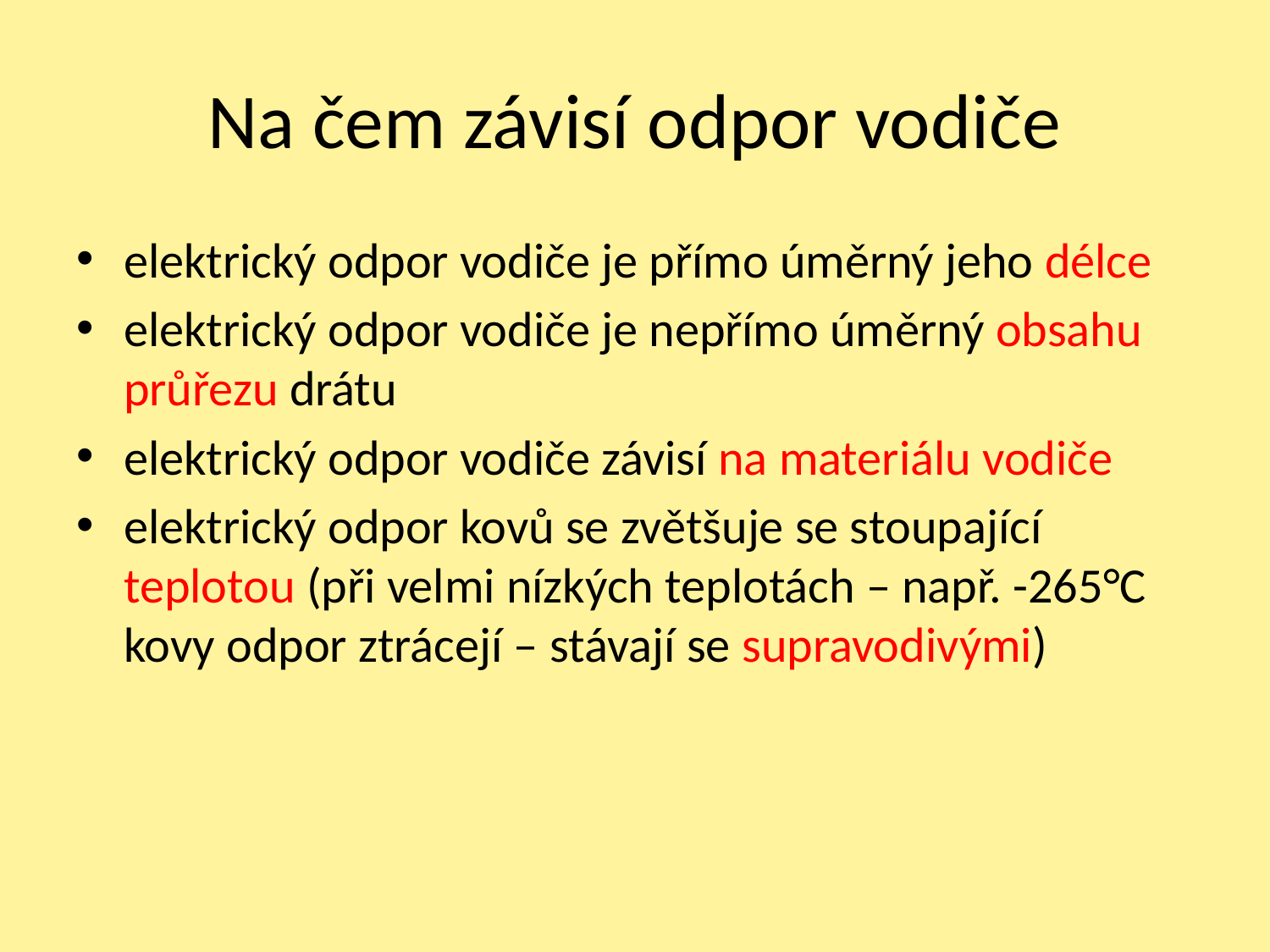

# Na čem závisí odpor vodiče
elektrický odpor vodiče je přímo úměrný jeho délce
elektrický odpor vodiče je nepřímo úměrný obsahu průřezu drátu
elektrický odpor vodiče závisí na materiálu vodiče
elektrický odpor kovů se zvětšuje se stoupající teplotou (při velmi nízkých teplotách – např. -265°C kovy odpor ztrácejí – stávají se supravodivými)